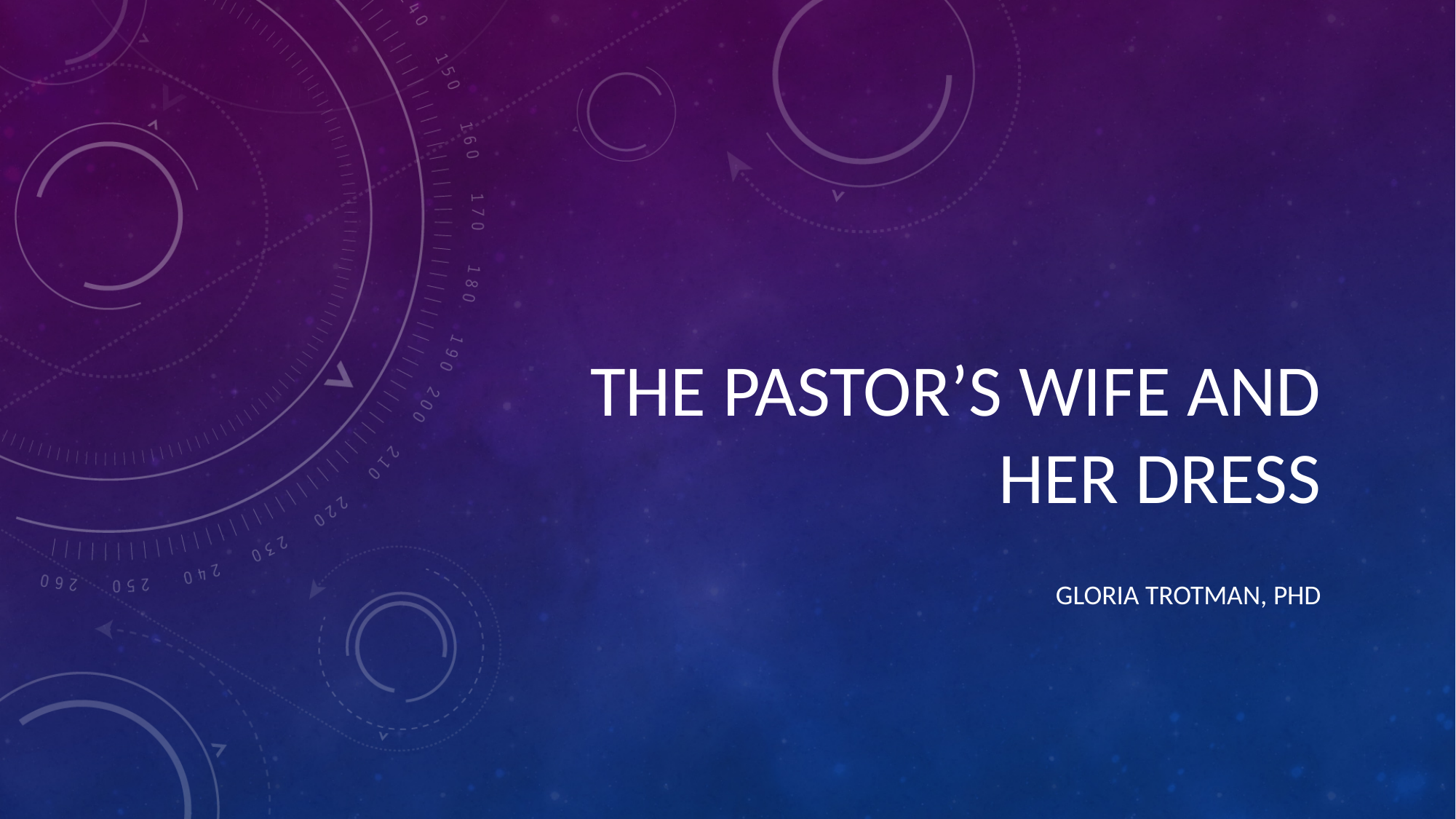

# THE PASTOR’S WIFE AND HER DRESS

Gloria Trotman, PhD